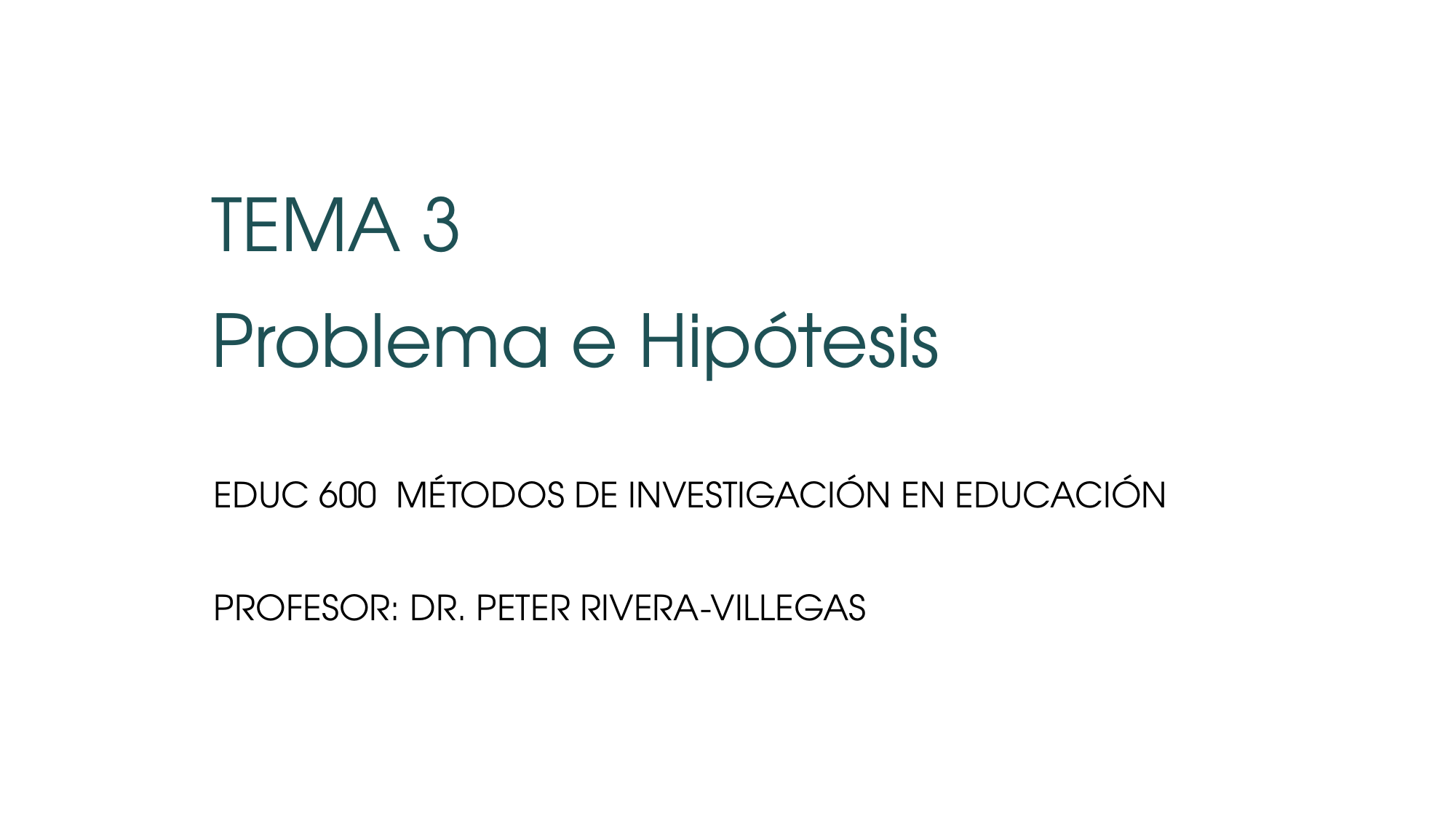

# TEMA 3 Problema e Hipótesis
EDUC 600  MÉTODOS DE INVESTIGACIÓN EN EDUCACIÓN

PROFESOR: DR. PETER RIVERA-VILLEGAS